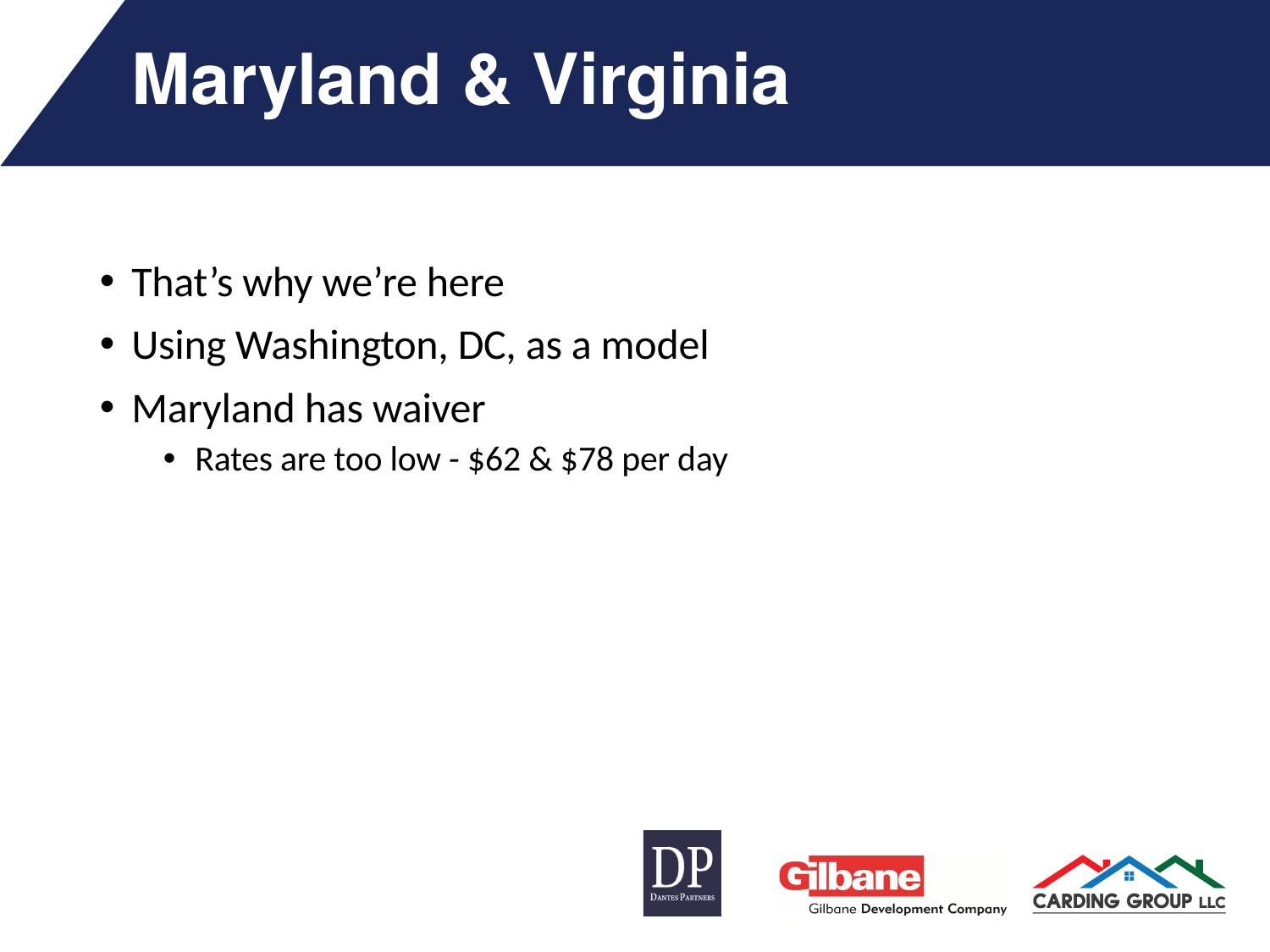

# Maryland & Virginia
That’s why we’re here
Using Washington, DC, as a model
Maryland has waiver
Rates are too low - $62 & $78 per day